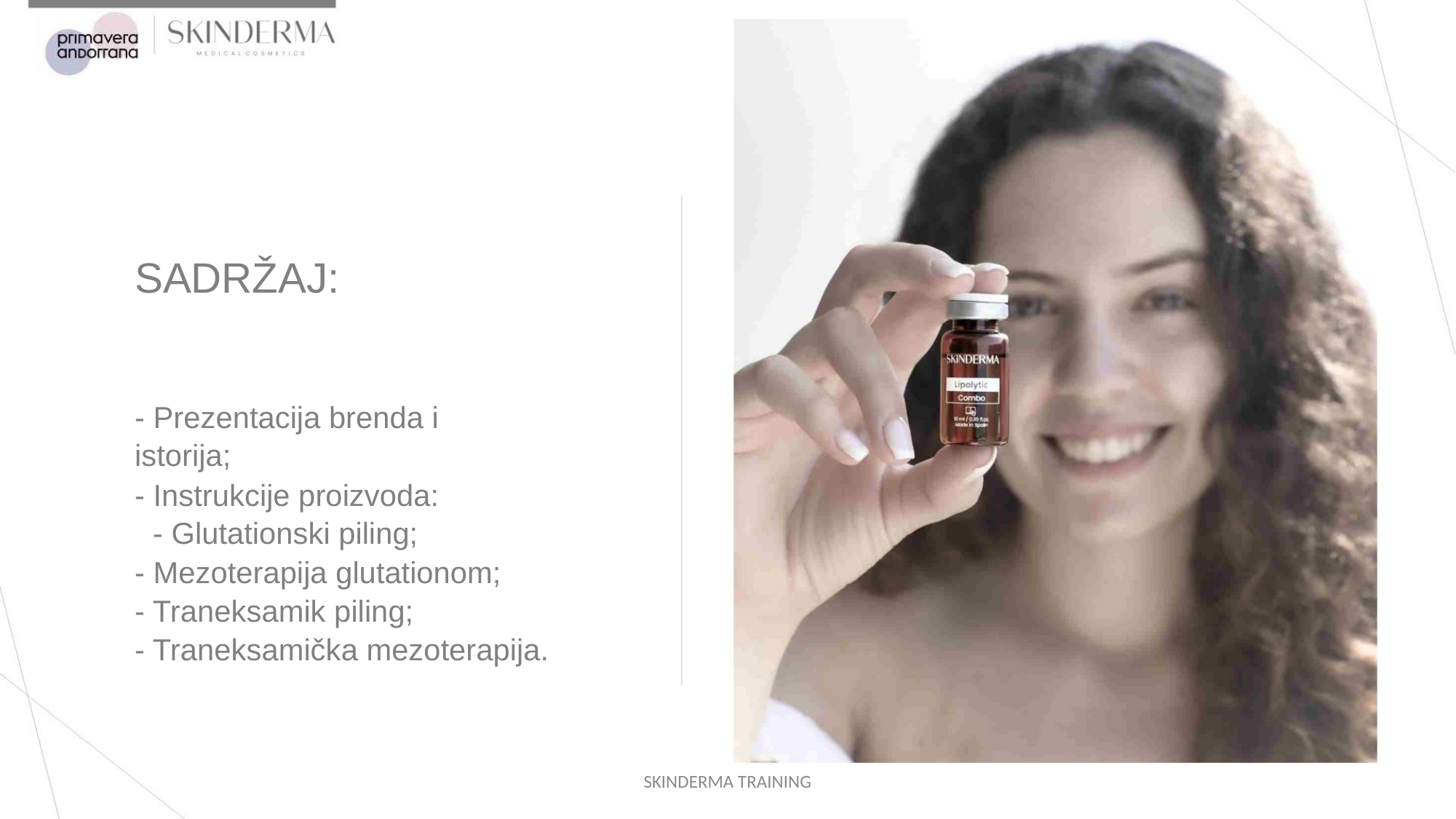

SADRŽAJ:
- Prezentacija brenda i
istorija;
- Instrukcije proizvoda:
- Glutationski piling;
- Mezoterapija glutationom;
- Traneksamik piling;
- Traneksamička mezoterapija.
SKINDERMA TRAINING